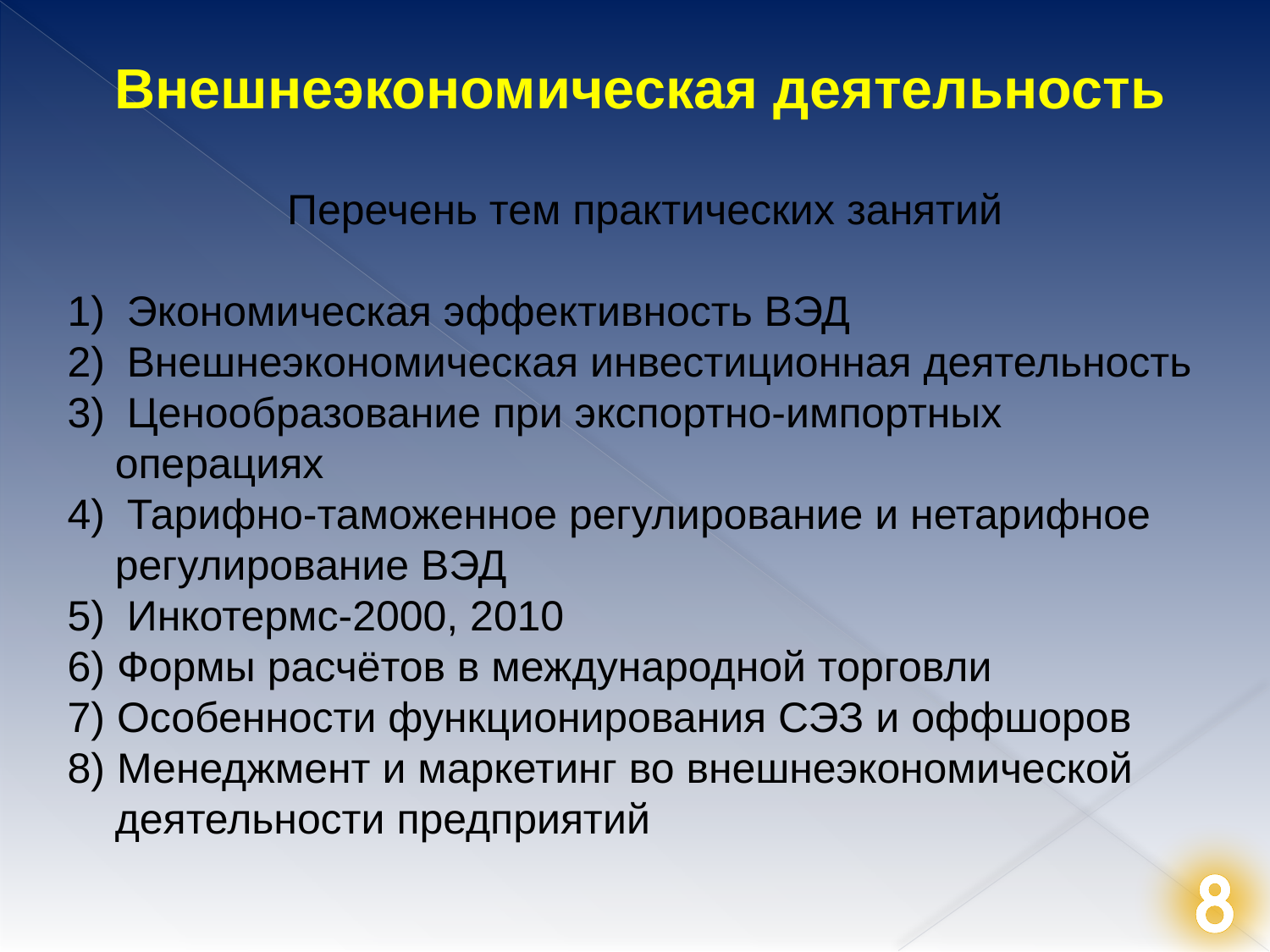

Внешнеэкономическая деятельность
Перечень тем практических занятий

 Экономическая эффективность ВЭД
 Внешнеэкономическая инвестиционная деятельность
 Ценообразование при экспортно-импортных операциях
 Тарифно-таможенное регулирование и нетарифное регулирование ВЭД
 Инкотермс-2000, 2010
6) Формы расчётов в международной торговли
7) Особенности функционирования СЭЗ и оффшоров
8) Менеджмент и маркетинг во внешнеэкономической деятельности предприятий
8